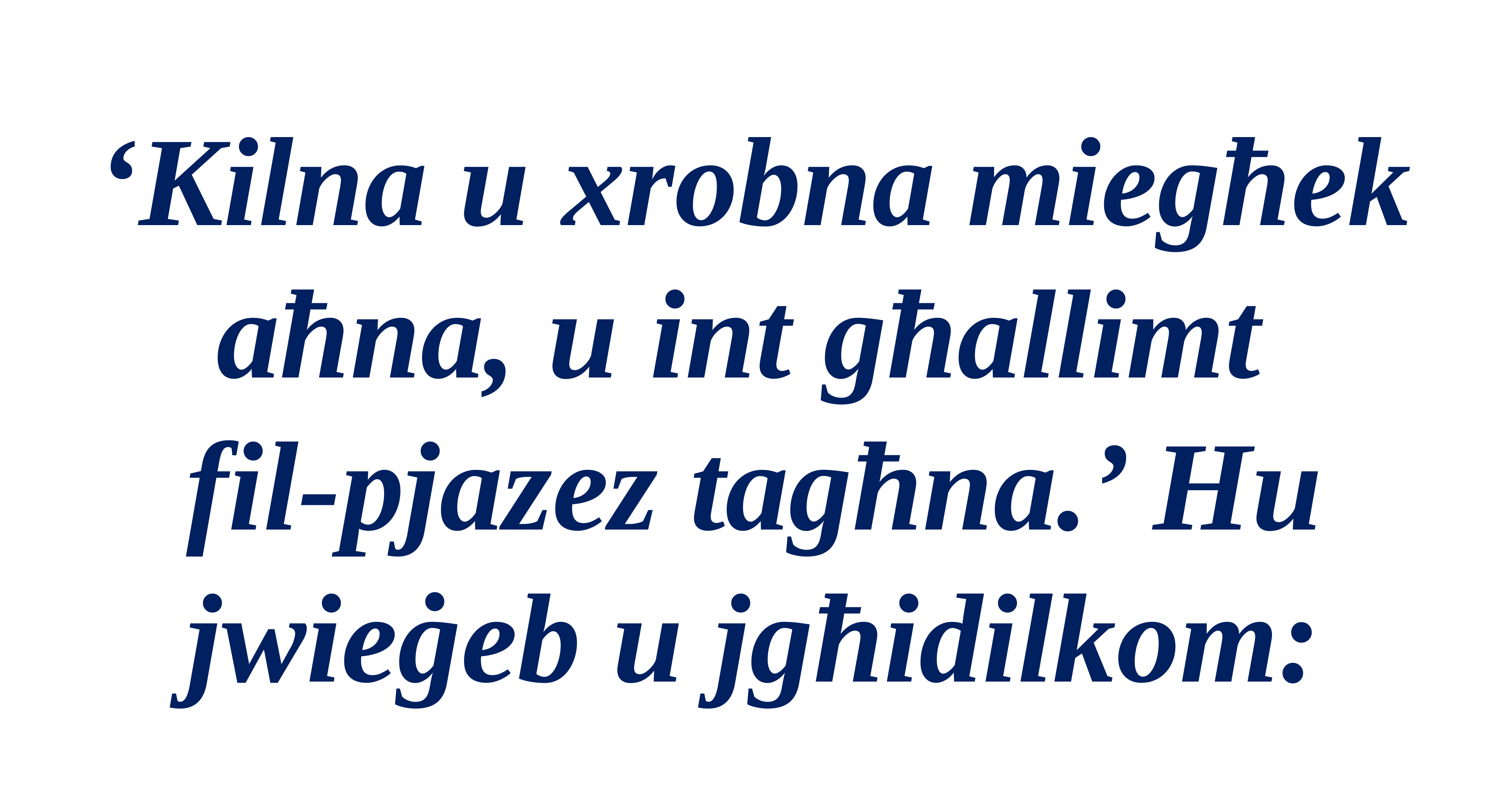

‘Kilna u xrobna miegħek aħna, u int għallimt
fil-pjazez tagħna.’ Hu jwieġeb u jgħidilkom: